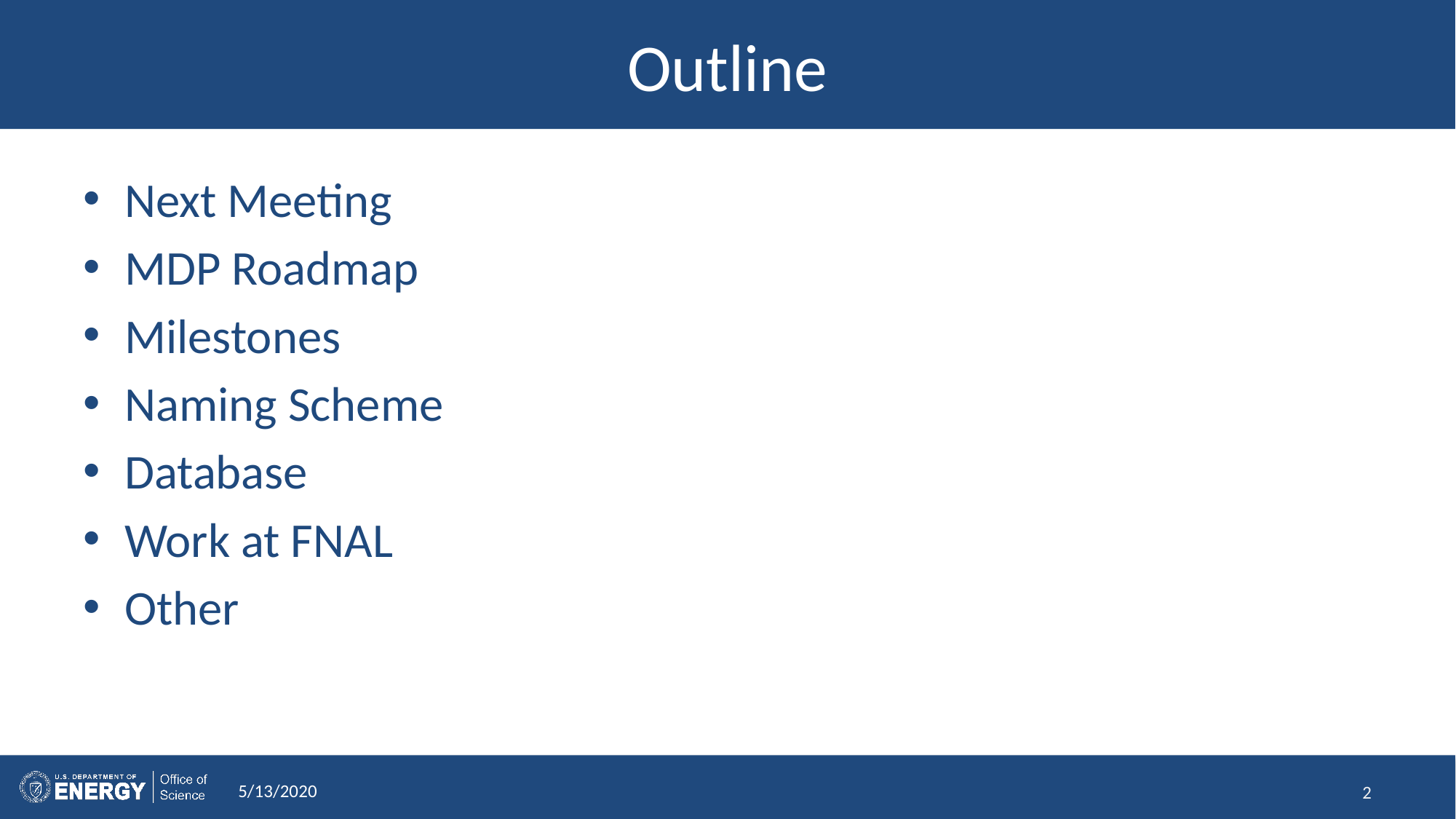

# Outline
Next Meeting
MDP Roadmap
Milestones
Naming Scheme
Database
Work at FNAL
Other

5/13/2020
2